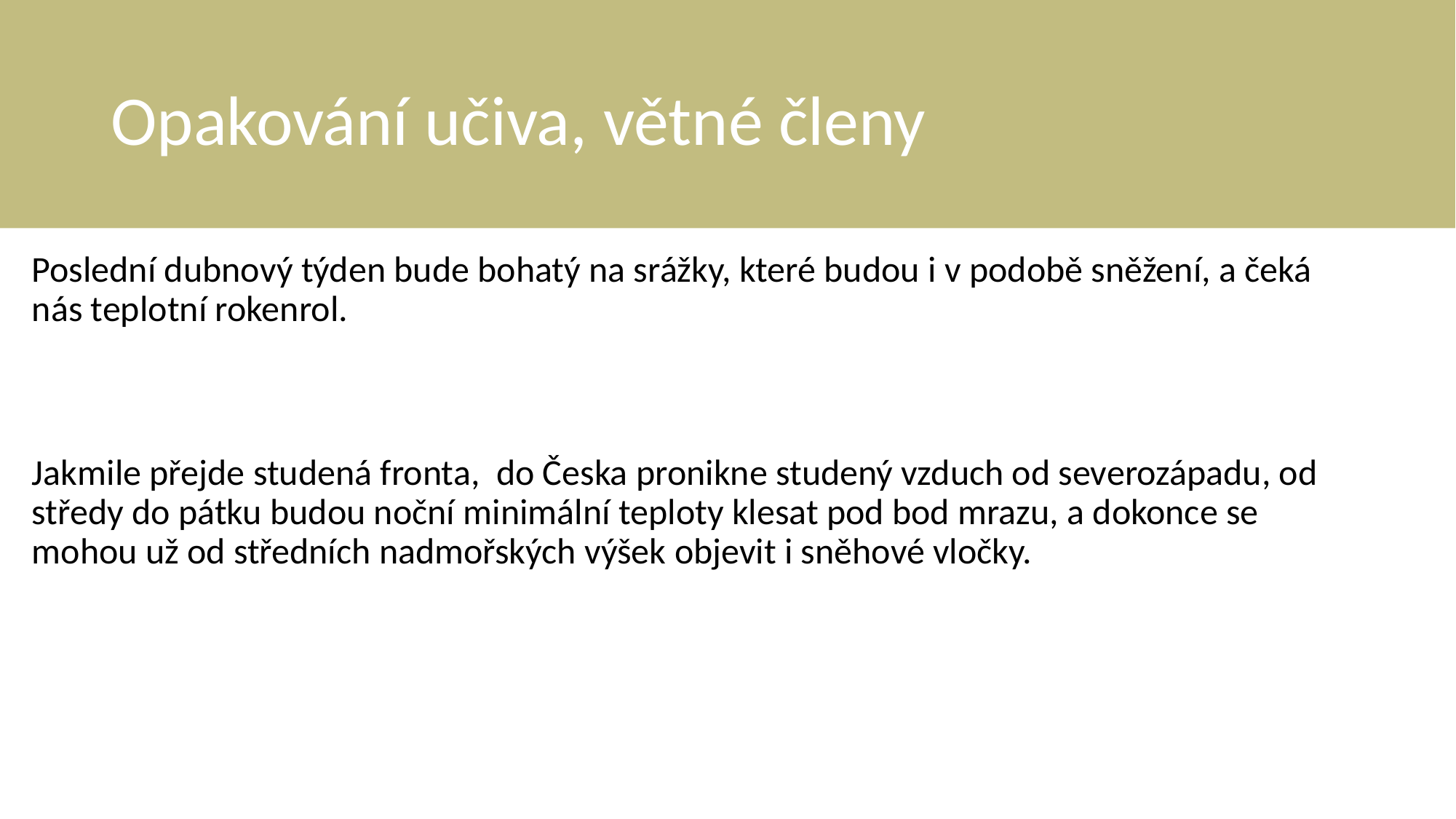

# Opakování učiva, větné členy
Poslední dubnový týden bude bohatý na srážky, které budou i v podobě sněžení, a čeká nás teplotní rokenrol.

Jakmile přejde studená fronta,  do Česka pronikne studený vzduch od severozápadu, od středy do pátku budou noční minimální teploty klesat pod bod mrazu, a dokonce se mohou už od středních nadmořských výšek objevit i sněhové vločky.